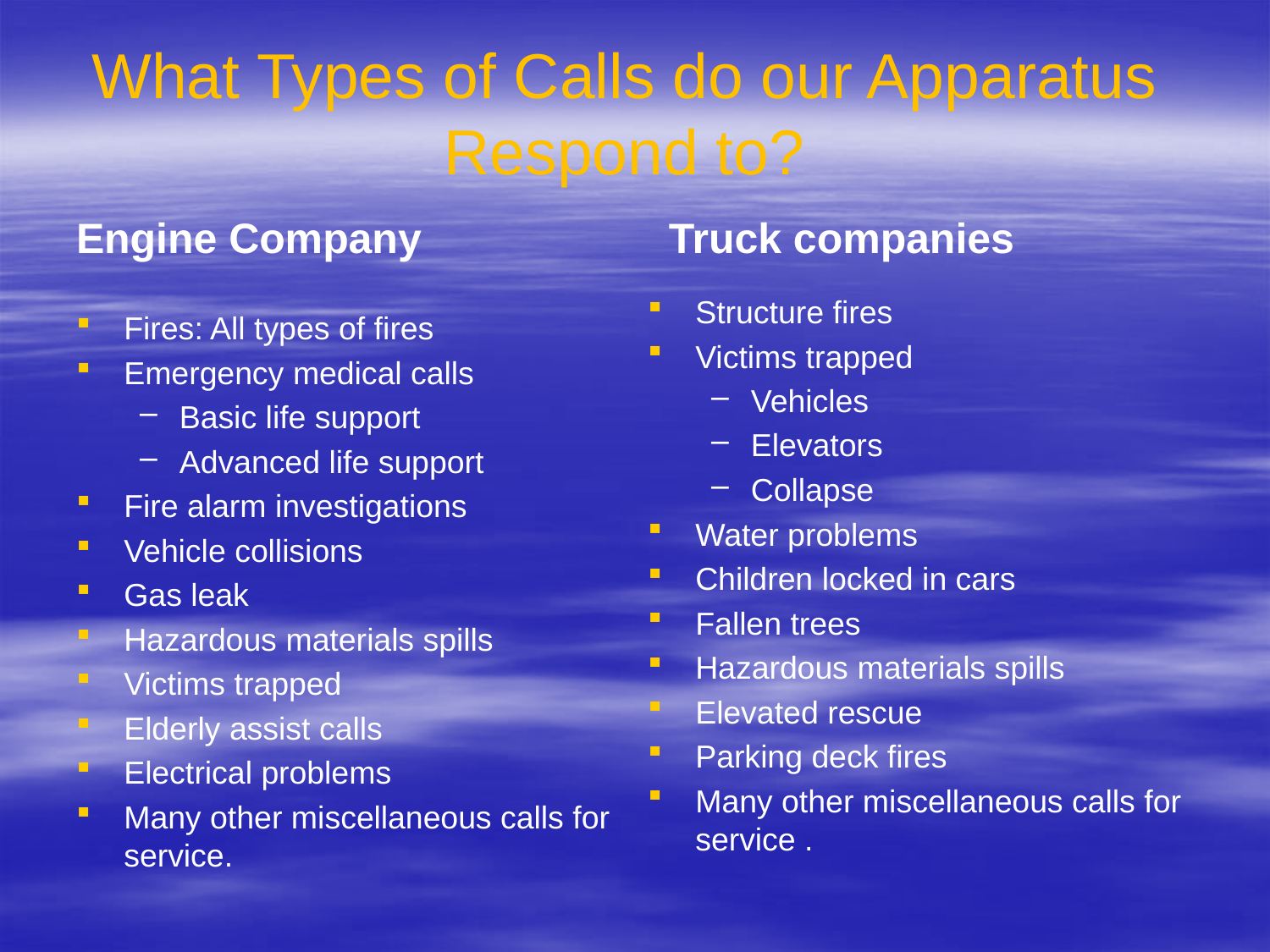

What Types of Calls do our Apparatus Respond to?
Engine Company
Truck companies
Structure fires
Victims trapped
Vehicles
Elevators
Collapse
Water problems
Children locked in cars
Fallen trees
Hazardous materials spills
Elevated rescue
Parking deck fires
Many other miscellaneous calls for service .

Fires: All types of fires
Emergency medical calls
Basic life support
Advanced life support
Fire alarm investigations
Vehicle collisions
Gas leak
Hazardous materials spills
Victims trapped
Elderly assist calls
Electrical problems
Many other miscellaneous calls for service.